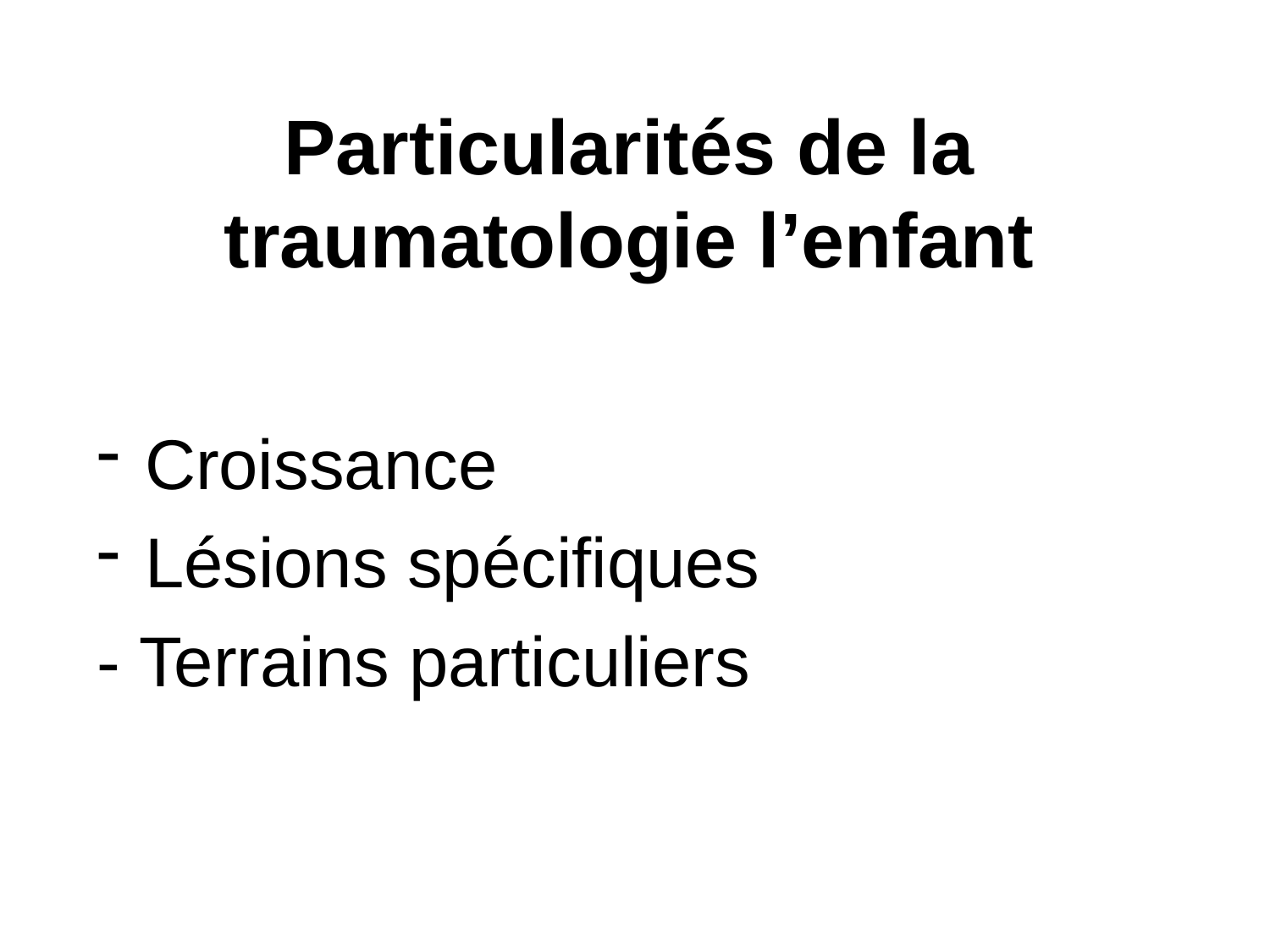

# Particularités de la traumatologie l’enfant
Croissance
Lésions spécifiques
- Terrains particuliers